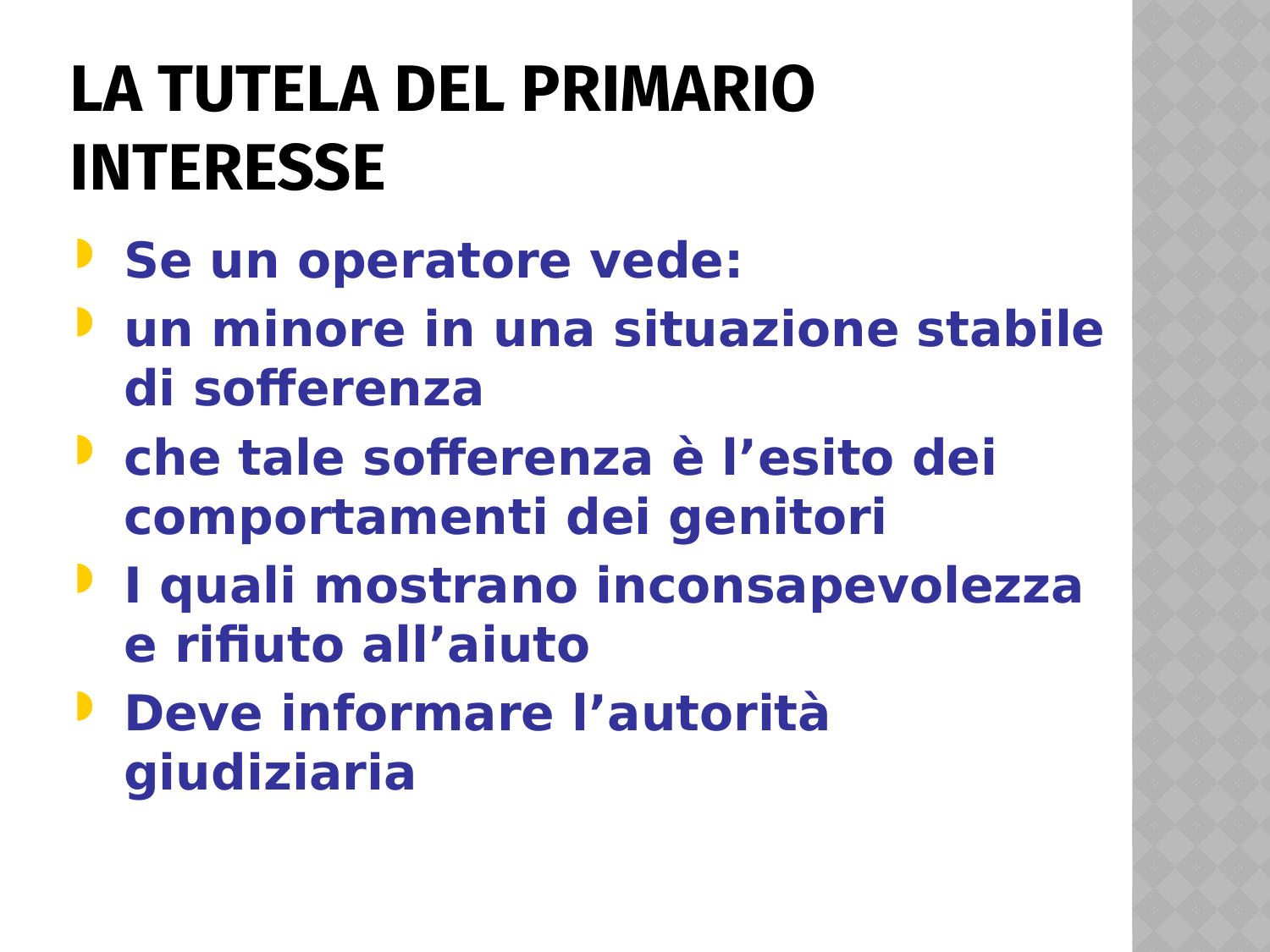

# la tutela del primario interesse
Se un operatore vede:
un minore in una situazione stabile di sofferenza
che tale sofferenza è l’esito dei comportamenti dei genitori
I quali mostrano inconsapevolezza e rifiuto all’aiuto
Deve informare l’autorità giudiziaria